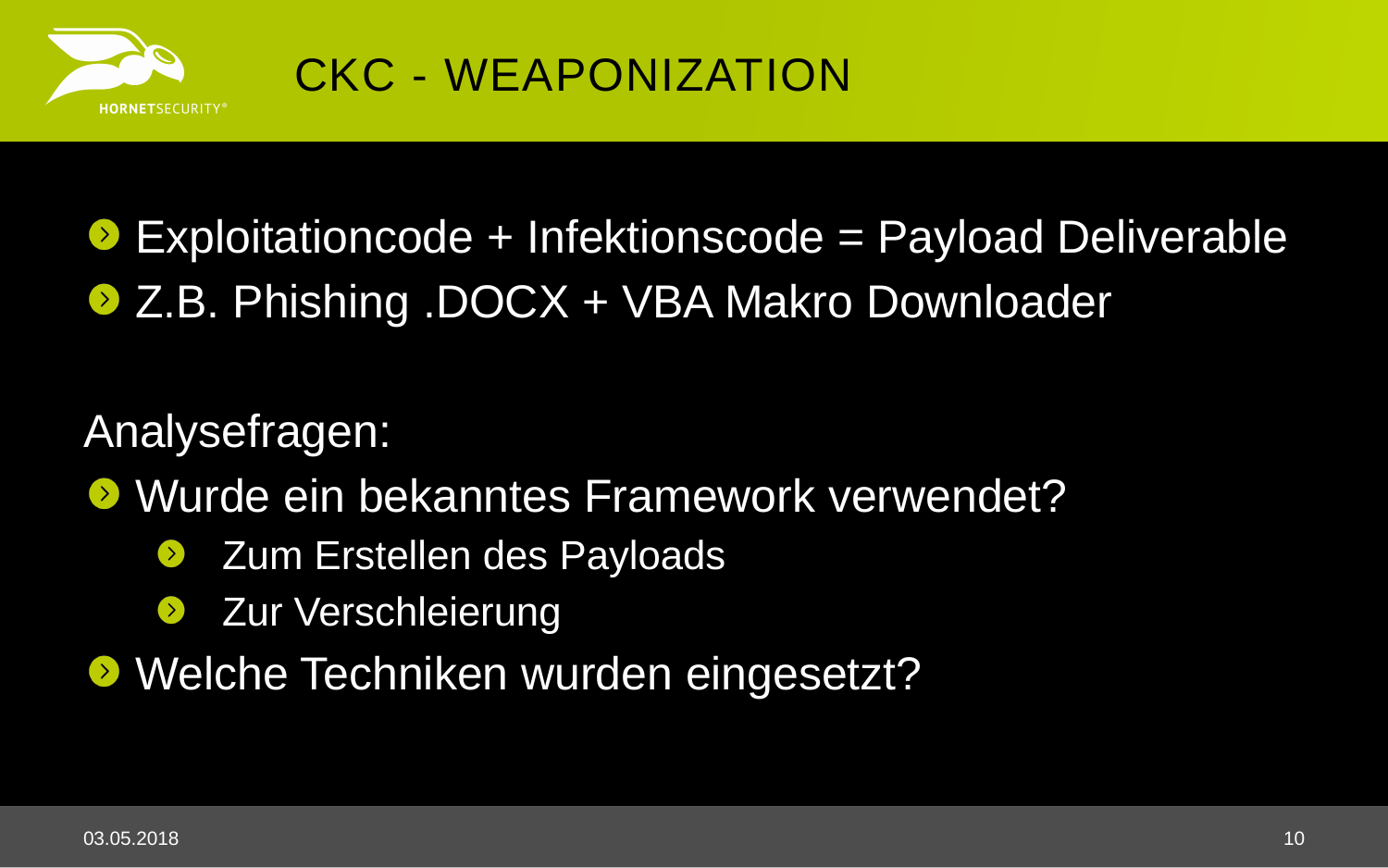

# CKC - weaponization
Exploitationcode + Infektionscode = Payload Deliverable
Z.B. Phishing .DOCX + VBA Makro Downloader

Analysefragen:
Wurde ein bekanntes Framework verwendet?
Zum Erstellen des Payloads
Zur Verschleierung
Welche Techniken wurden eingesetzt?

03.05.2018

10